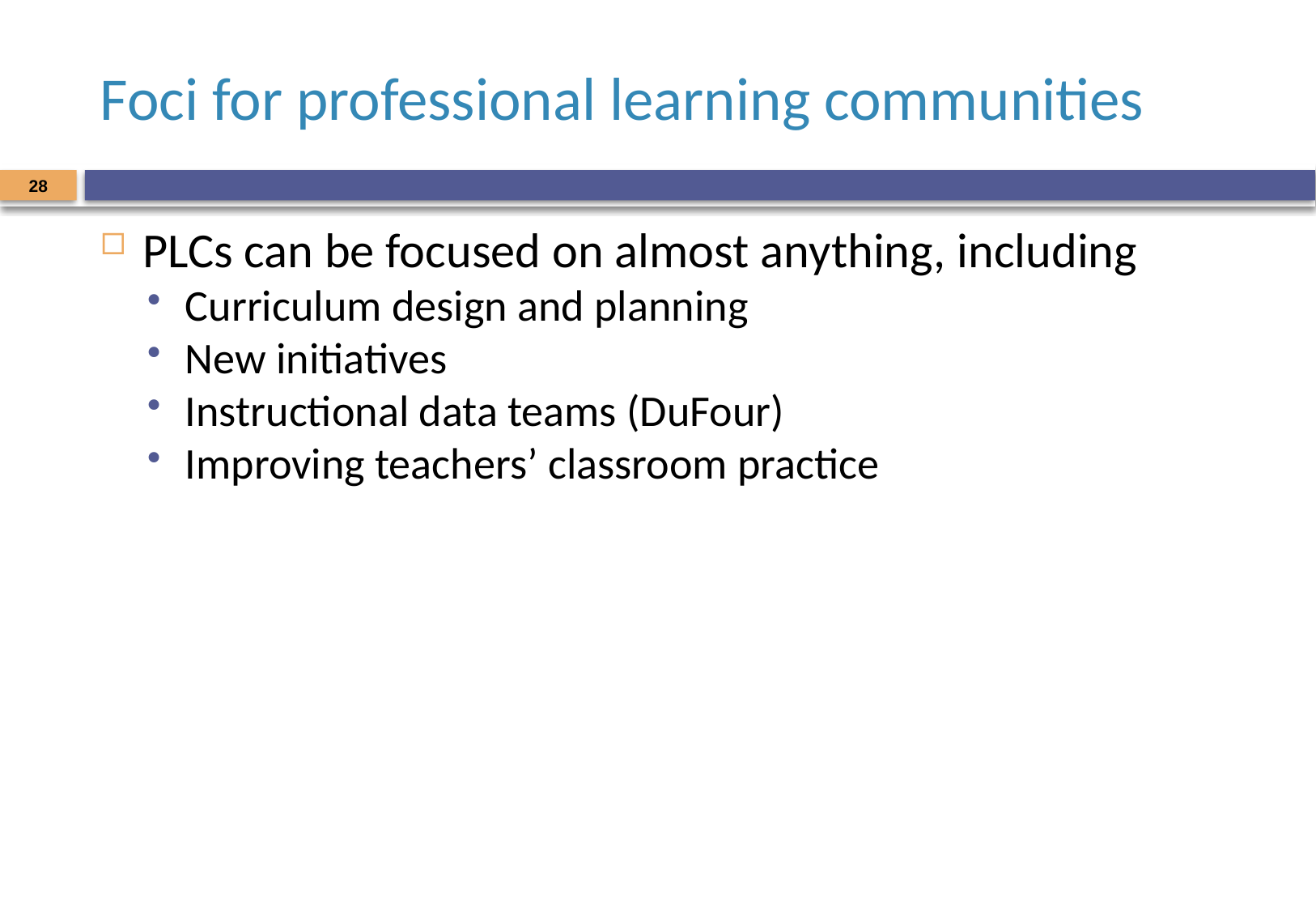

# Foci for professional learning communities
28
PLCs can be focused on almost anything, including
Curriculum design and planning
New initiatives
Instructional data teams (DuFour)
Improving teachers’ classroom practice